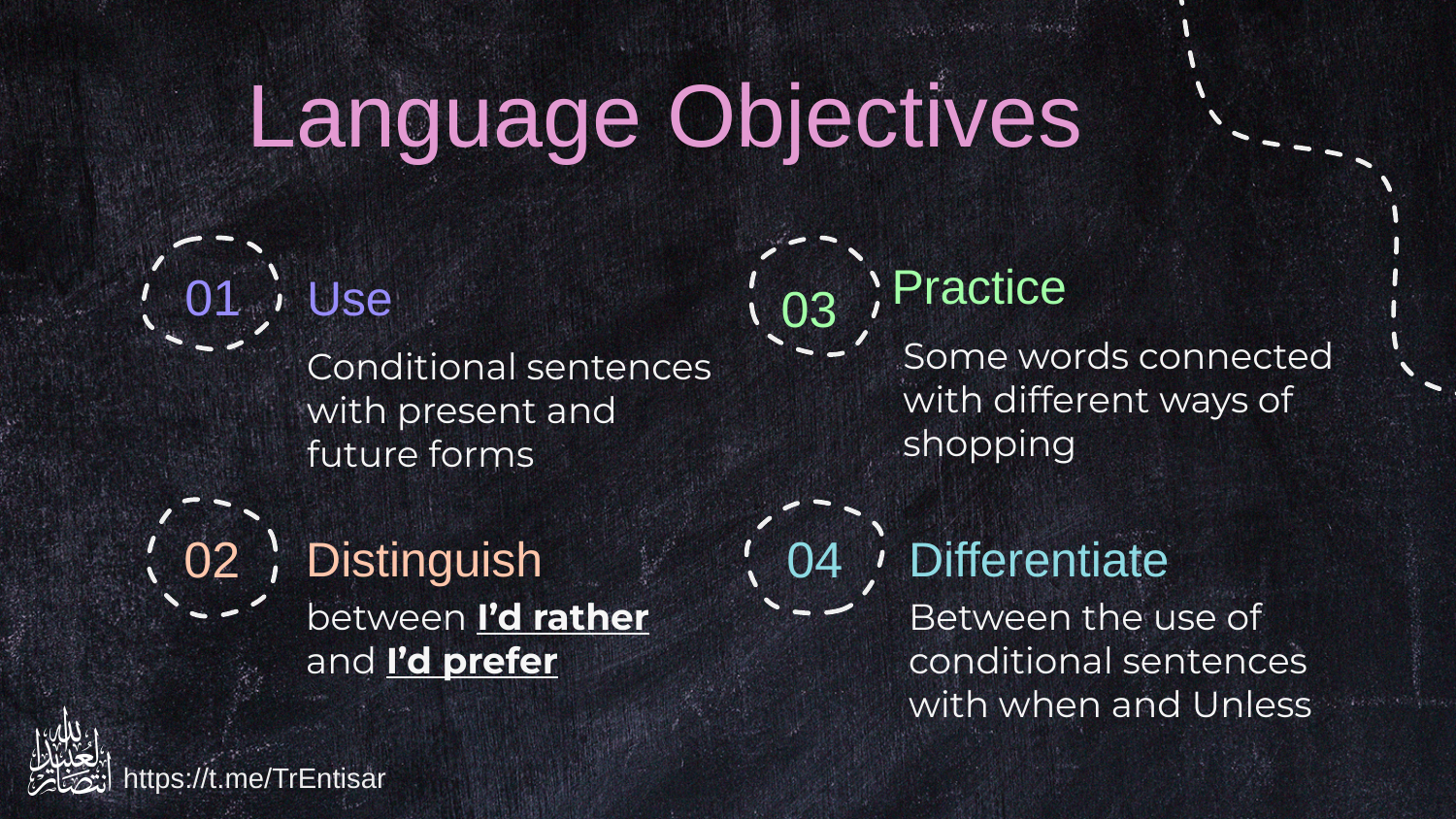

# Language Objectives

01
03
Practice
Use
Some words connected with different ways of shopping
Conditional sentences with present and future forms

02
04

Distinguish
Differentiate
between I’d rather and I’d prefer
Between the use of conditional sentences with when and Unless